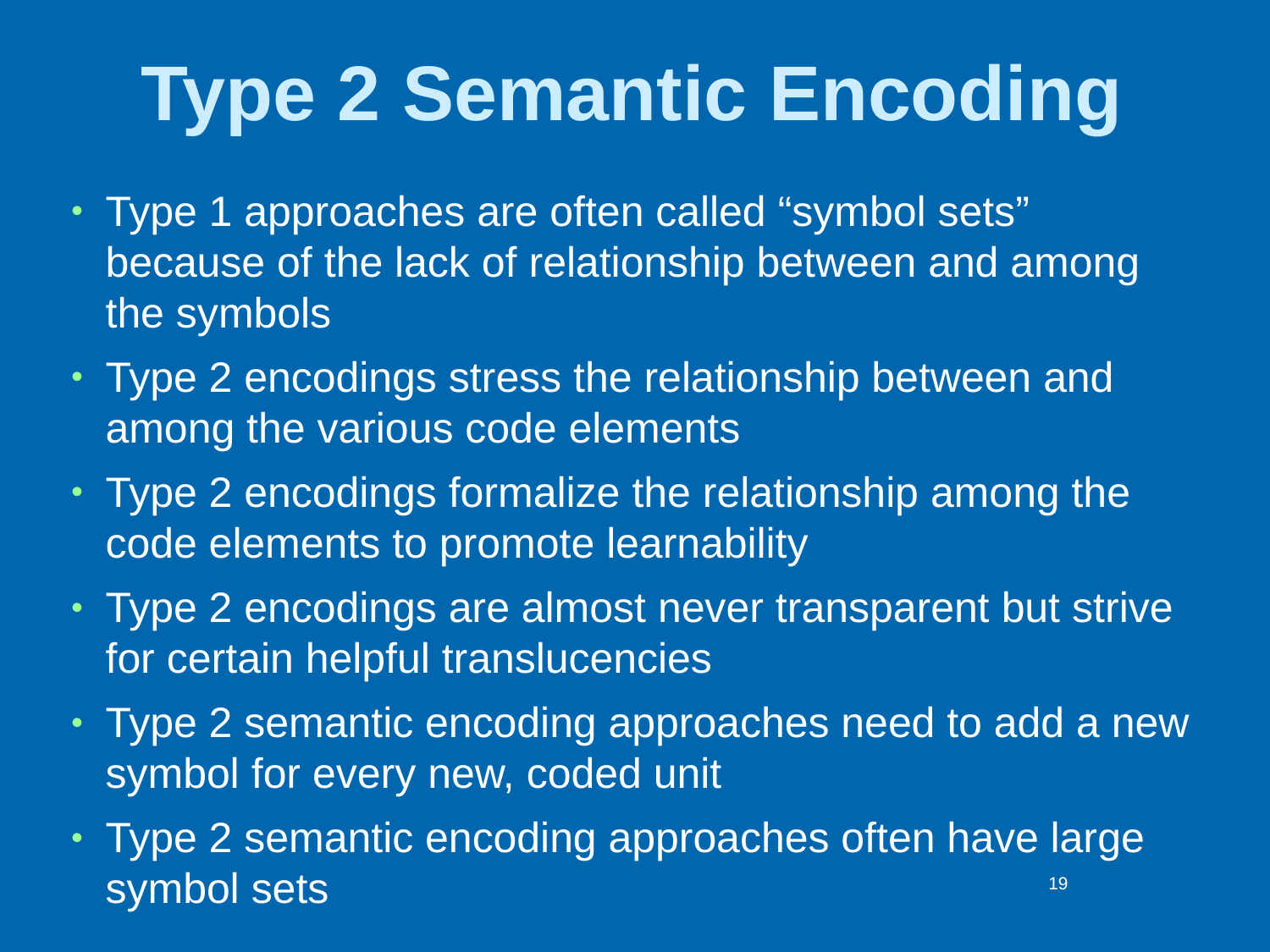

# Type 2 Semantic Encoding
Type 1 approaches are often called “symbol sets” because of the lack of relationship between and among the symbols
Type 2 encodings stress the relationship between and among the various code elements
Type 2 encodings formalize the relationship among the code elements to promote learnability
Type 2 encodings are almost never transparent but strive for certain helpful translucencies
Type 2 semantic encoding approaches need to add a new symbol for every new, coded unit
Type 2 semantic encoding approaches often have large symbol sets
19